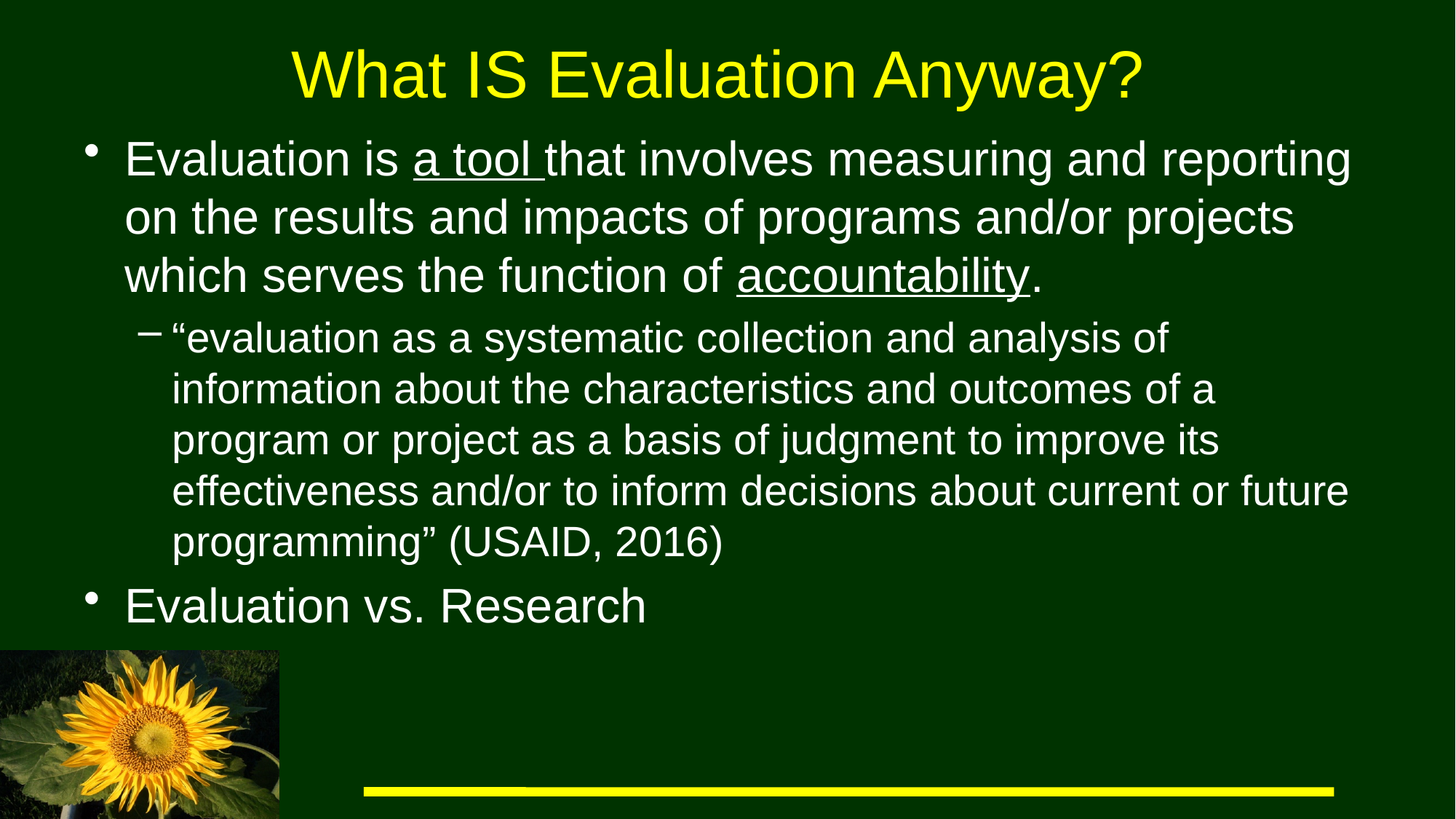

# What IS Evaluation Anyway?
Evaluation is a tool that involves measuring and reporting on the results and impacts of programs and/or projects which serves the function of accountability.
“evaluation as a systematic collection and analysis of information about the characteristics and outcomes of a program or project as a basis of judgment to improve its effectiveness and/or to inform decisions about current or future programming” (USAID, 2016)
Evaluation vs. Research